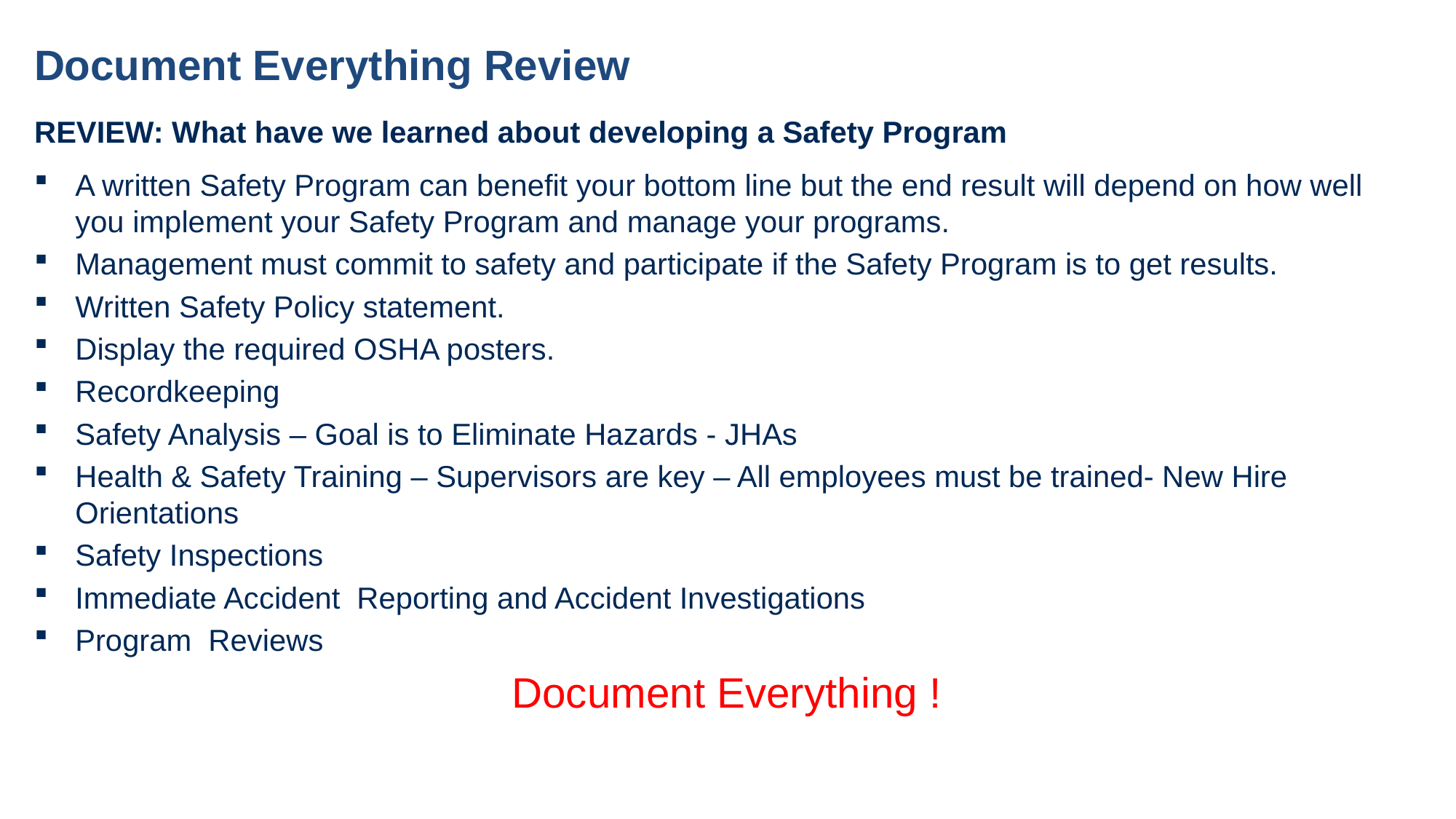

# Document Everything Review
REVIEW: What have we learned about developing a Safety Program

A written Safety Program can benefit your bottom line but the end result will depend on how well you implement your Safety Program and manage your programs.
Management must commit to safety and participate if the Safety Program is to get results.
Written Safety Policy statement.
Display the required OSHA posters.
Recordkeeping
Safety Analysis – Goal is to Eliminate Hazards - JHAs
Health & Safety Training – Supervisors are key – All employees must be trained- New Hire Orientations
Safety Inspections
Immediate Accident  Reporting and Accident Investigations
Program  Reviews
Document Everything !